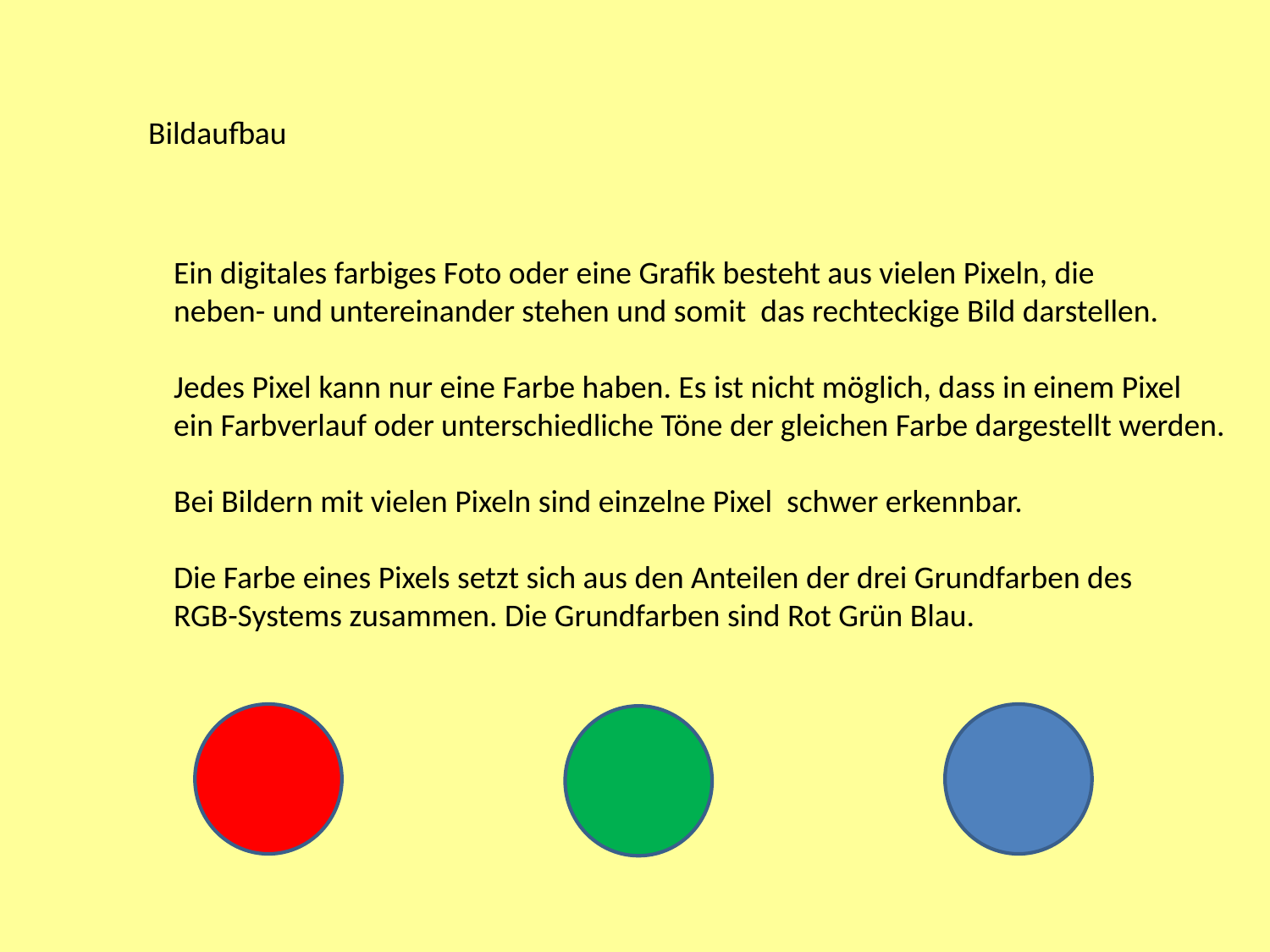

Bildaufbau
Ein digitales farbiges Foto oder eine Grafik besteht aus vielen Pixeln, die
neben- und untereinander stehen und somit  das rechteckige Bild darstellen.
Jedes Pixel kann nur eine Farbe haben. Es ist nicht möglich, dass in einem Pixel
ein Farbverlauf oder unterschiedliche Töne der gleichen Farbe dargestellt werden.
Bei Bildern mit vielen Pixeln sind einzelne Pixel  schwer erkennbar.
Die Farbe eines Pixels setzt sich aus den Anteilen der drei Grundfarben des
RGB-Systems zusammen. Die Grundfarben sind Rot Grün Blau.